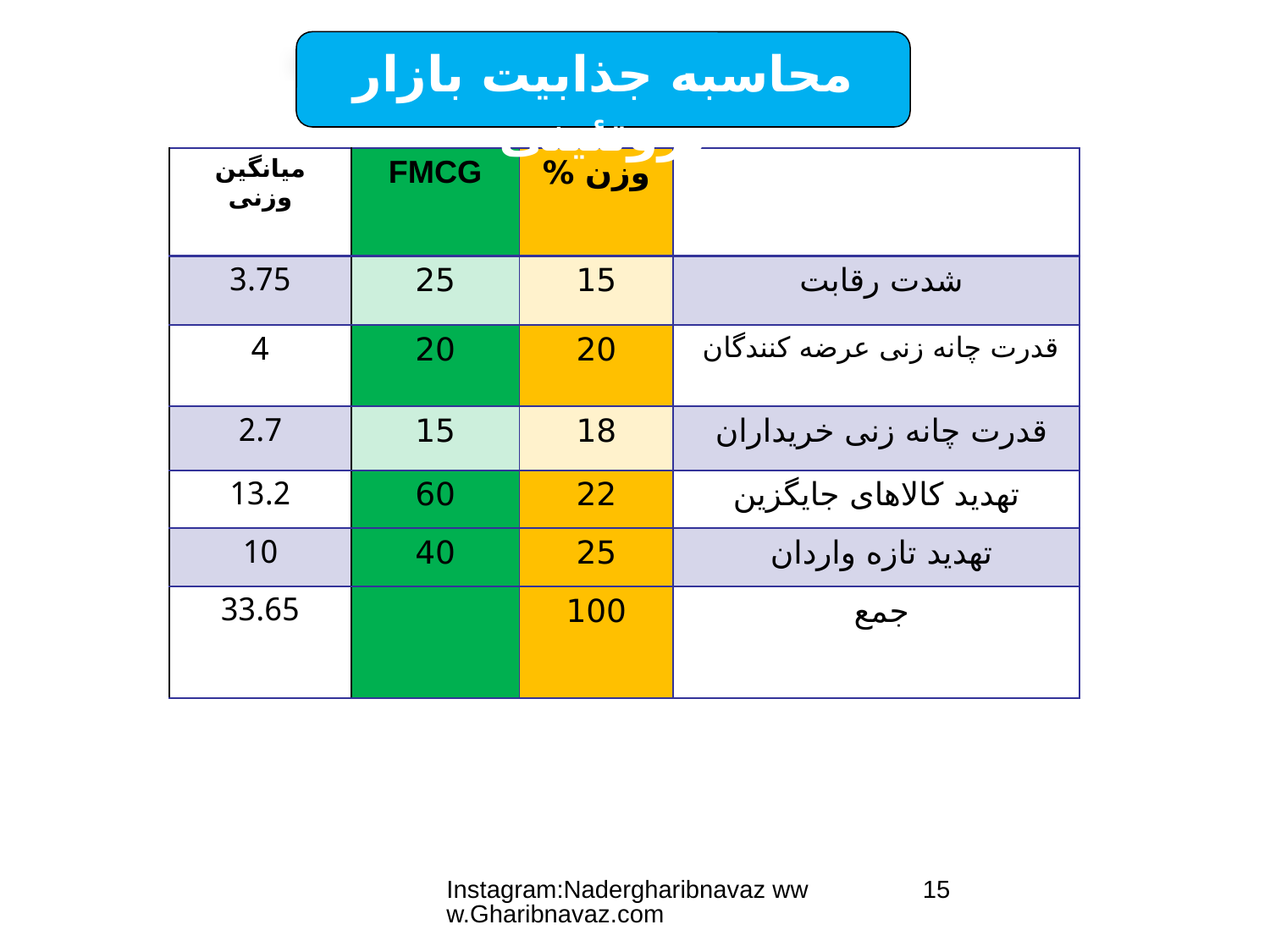

محاسبه جذابیت بازار پروتئینی

| میانگین وزنی | FMCG | وزن % |  |
| --- | --- | --- | --- |
| 3.75 | 25 | 15 | شدت رقابت |
| 4 | 20 | 20 | قدرت چانه زنی عرضه کنندگان |
| 2.7 | 15 | 18 | قدرت چانه زنی خریداران |
| 13.2 | 60 | 22 | تهدید کالاهای جایگزین |
| 10 | 40 | 25 | تهدید تازه واردان |
| 33.65 |  | 100 | جمع |
Instagram:Nadergharibnavaz www.Gharibnavaz.com
15